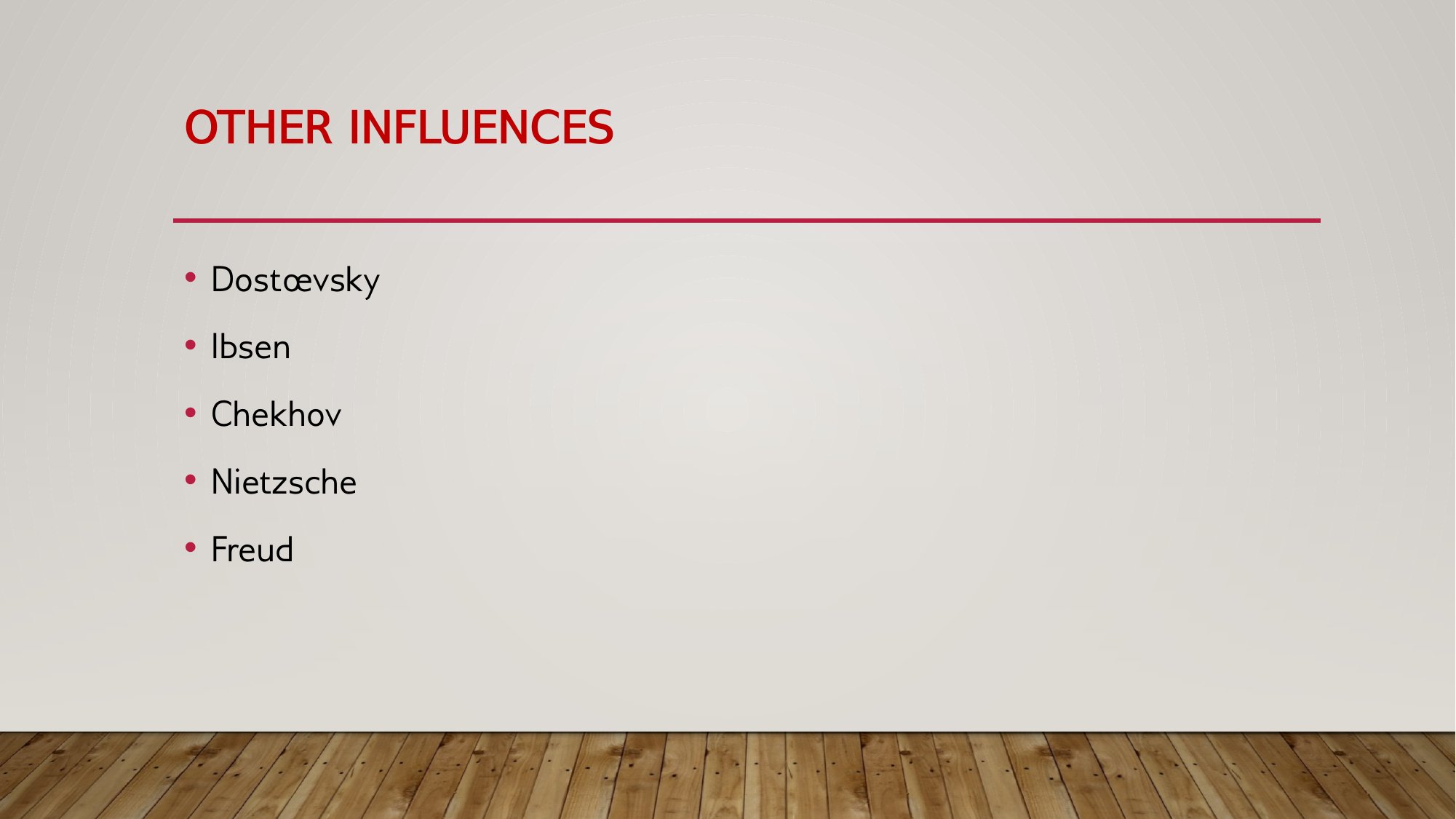

# other ınfluences
Dostoevsky
Ibsen
Chekhov
Nietzsche
Freud